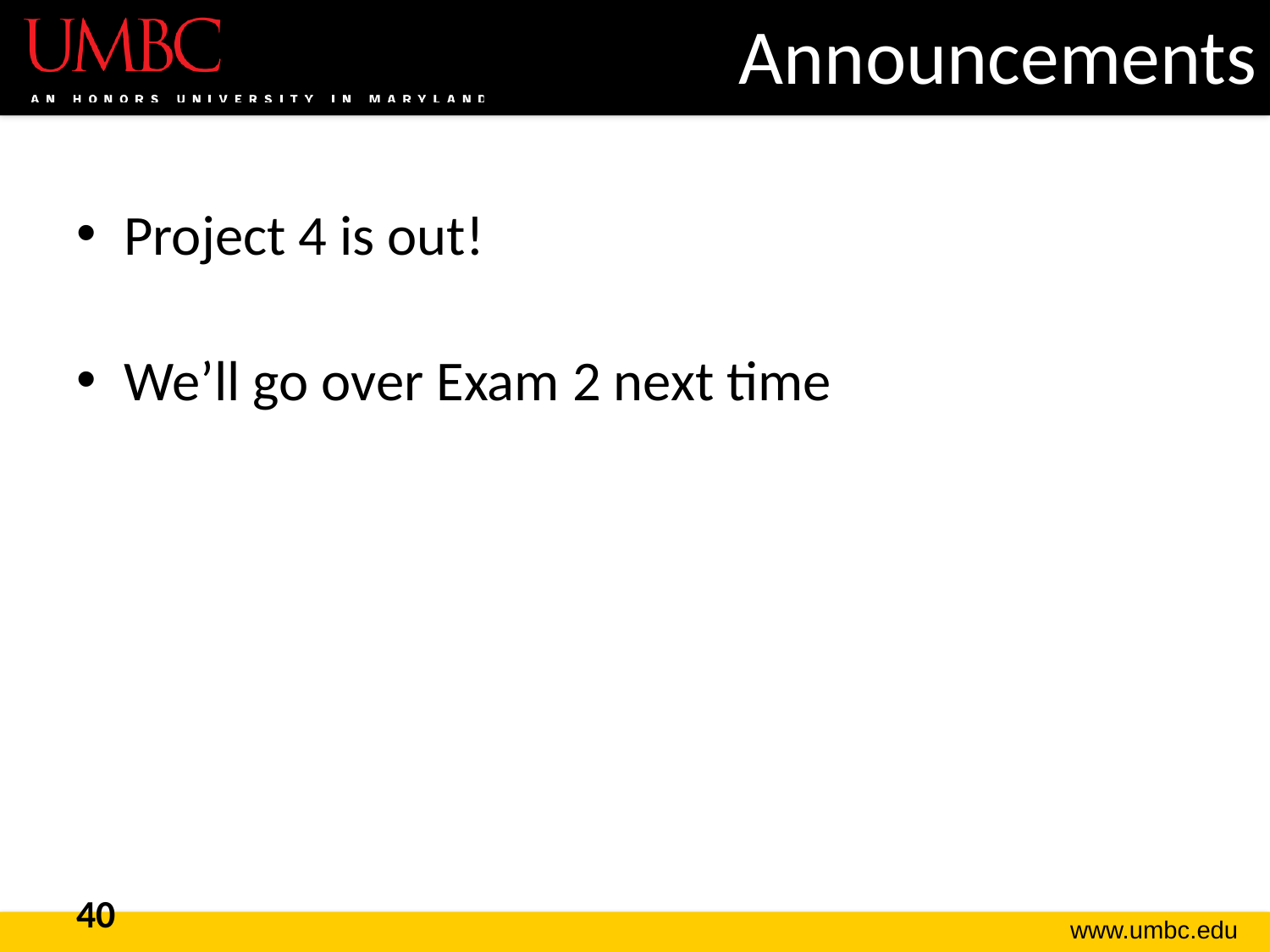

# Announcements
Project 4 is out!

We’ll go over Exam 2 next time

40